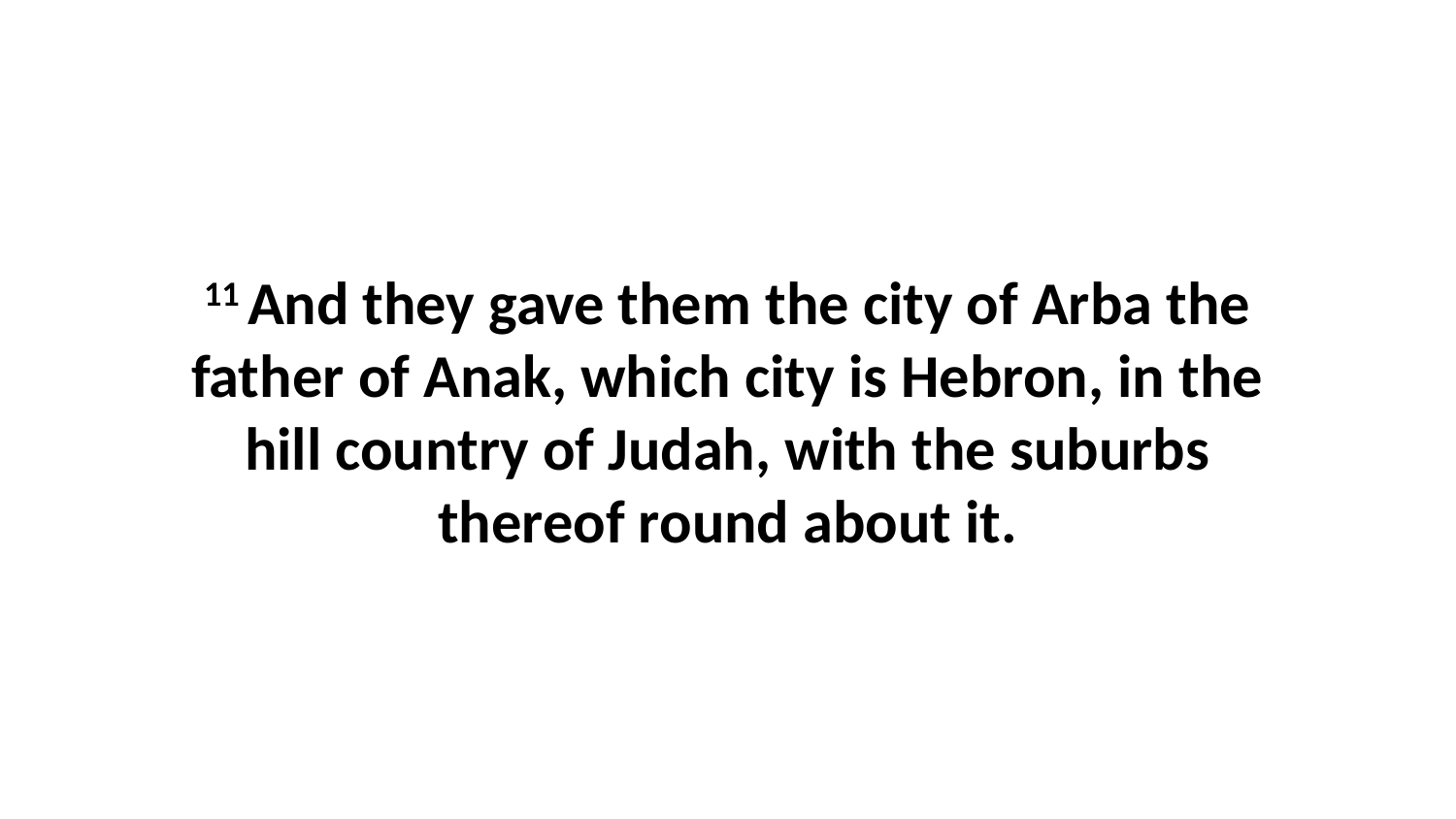

11 And they gave them the city of Arba the father of Anak, which city is Hebron, in the hill country of Judah, with the suburbs thereof round about it.